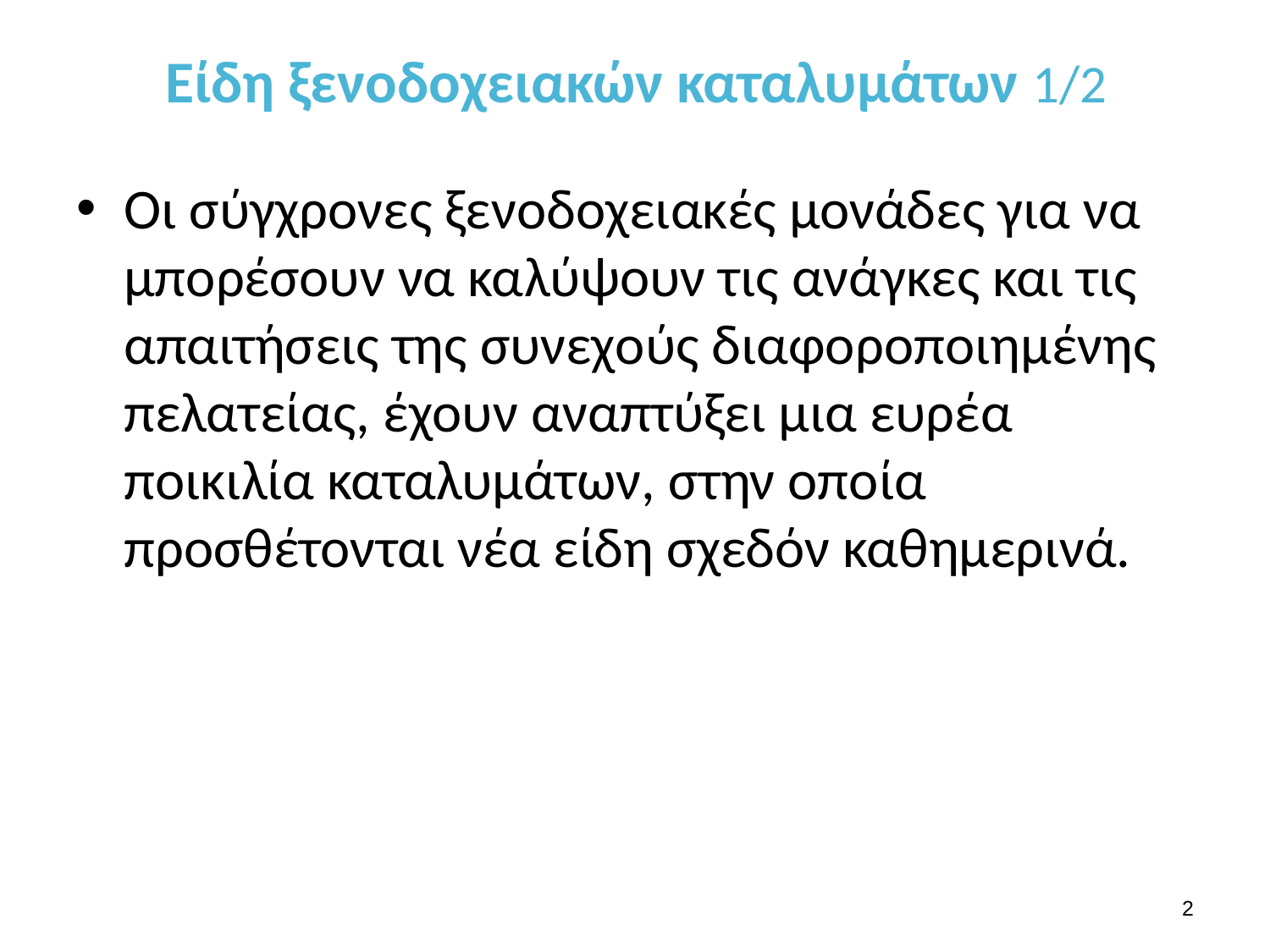

# Είδη ξενοδοχειακών καταλυμάτων 1/2
Οι σύγχρονες ξενοδοχειακές μονάδες για να μπορέσουν να καλύψουν τις ανάγκες και τις απαιτήσεις της συνεχούς διαφοροποιημένης πελατείας, έχουν αναπτύξει μια ευρέα ποικιλία καταλυμάτων, στην οποία προσθέτονται νέα είδη σχεδόν καθημερινά.
2